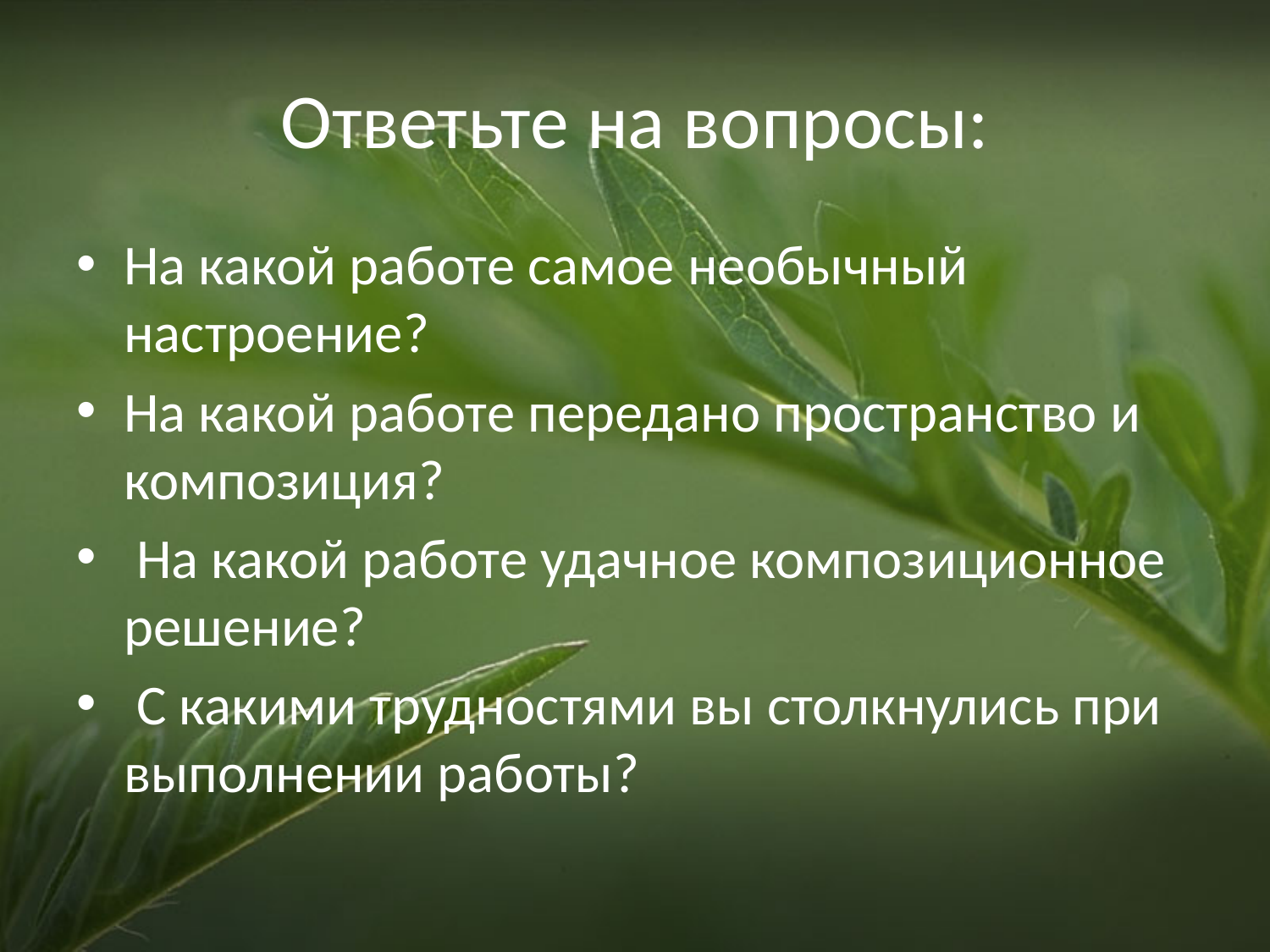

# Ответьте на вопросы:
На какой работе самое необычный настроение?
На какой работе передано пространство и композиция?
 На какой работе удачное композиционное решение?
 С какими трудностями вы столкнулись при выполнении работы?